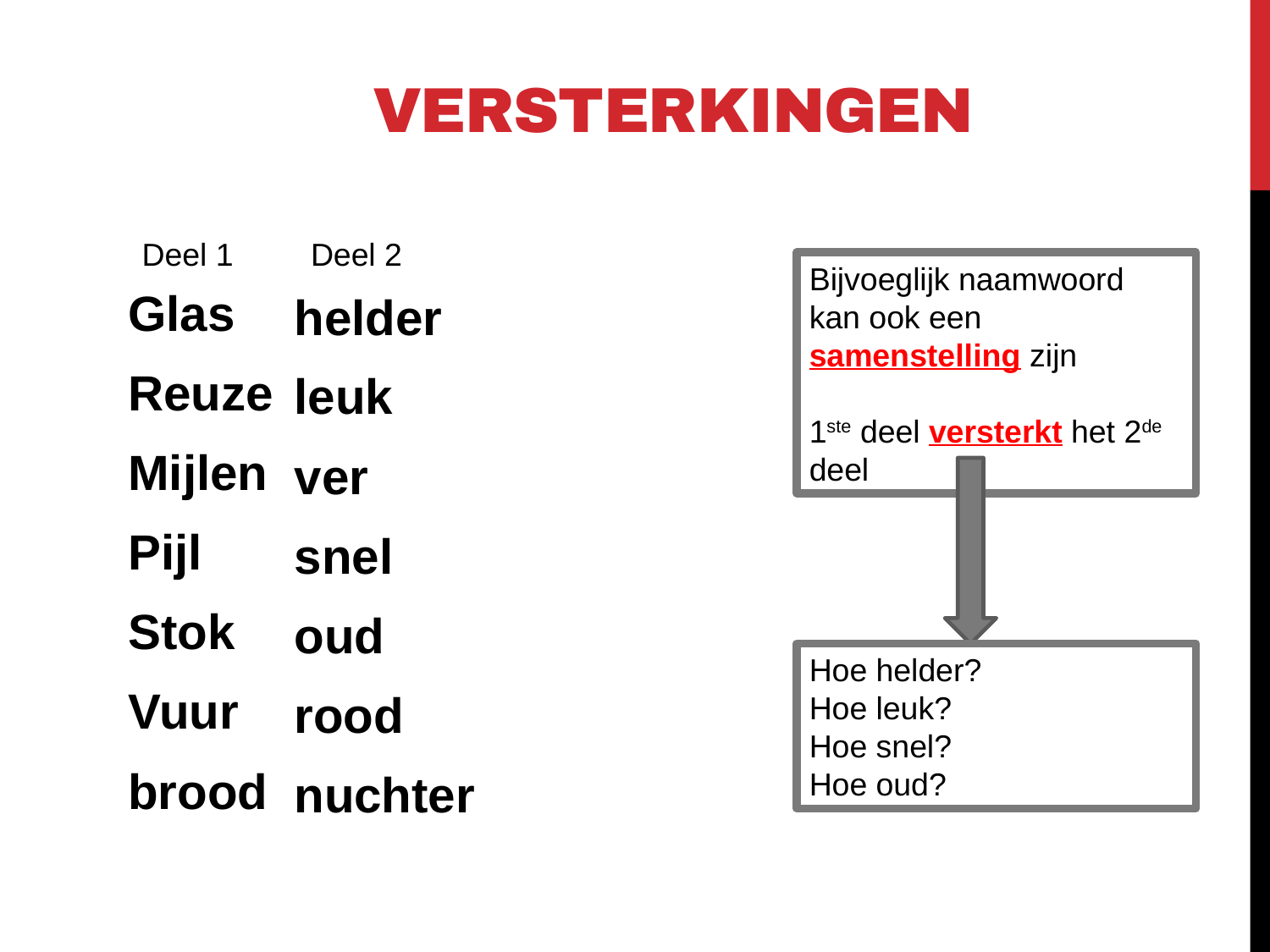

# versterkingen
Deel 1
Deel 2
Bijvoeglijk naamwoord kan ook een samenstelling zijn

1ste deel versterkt het 2de deel
Glas
Reuze
Mijlen
Pijl
Stok
Vuur
brood

helder
leuk
ver
snel
oud
rood
nuchter

Hoe helder?
Hoe leuk?
Hoe snel?
Hoe oud?